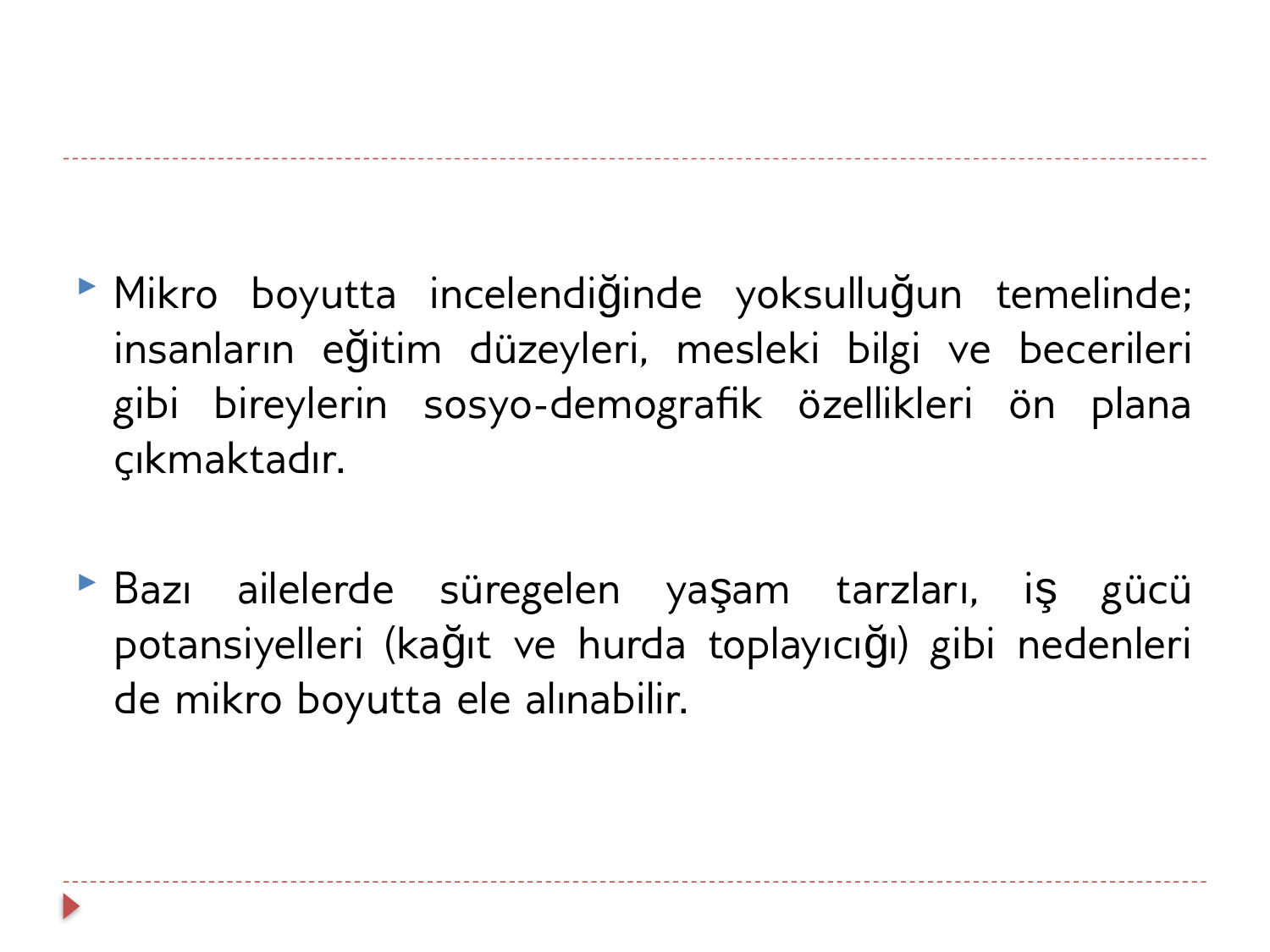

Mikro boyutta incelendiğinde yoksulluğun temelinde; insanların eğitim düzeyleri, mesleki bilgi ve becerileri gibi bireylerin sosyo-demografik özellikleri ön plana çıkmaktadır.

Bazı ailelerde süregelen yaşam tarzları, iş gücü potansiyelleri (kağıt ve hurda toplayıcığı) gibi nedenleri de mikro boyutta ele alınabilir.